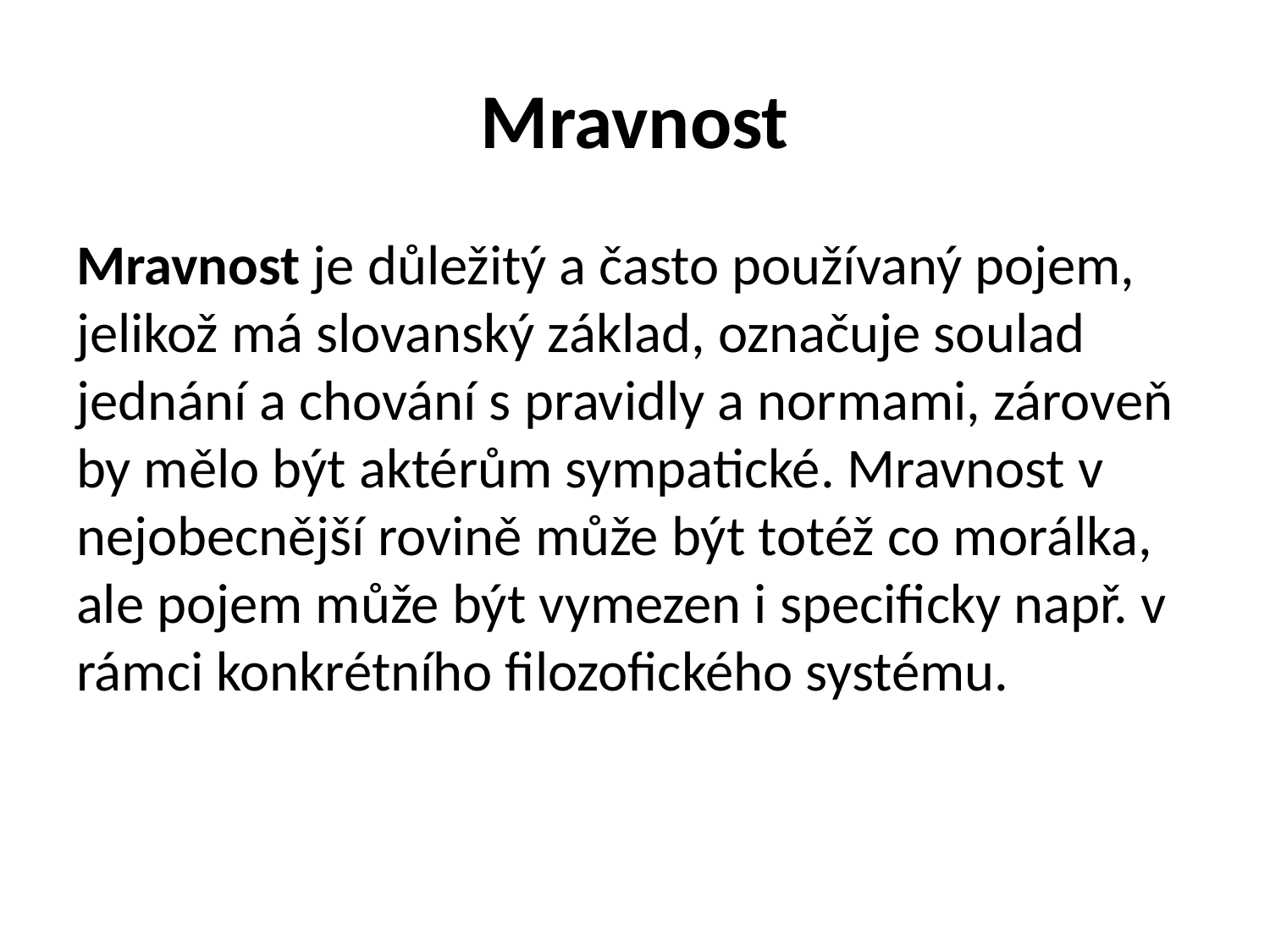

# Mravnost
Mravnost je důležitý a často používaný pojem, jelikož má slovanský základ, označuje soulad jednání a chování s pravidly a normami, zároveň by mělo být aktérům sympatické. Mravnost v nejobecnější rovině může být totéž co morálka, ale pojem může být vymezen i specificky např. v rámci konkrétního filozofického systému.